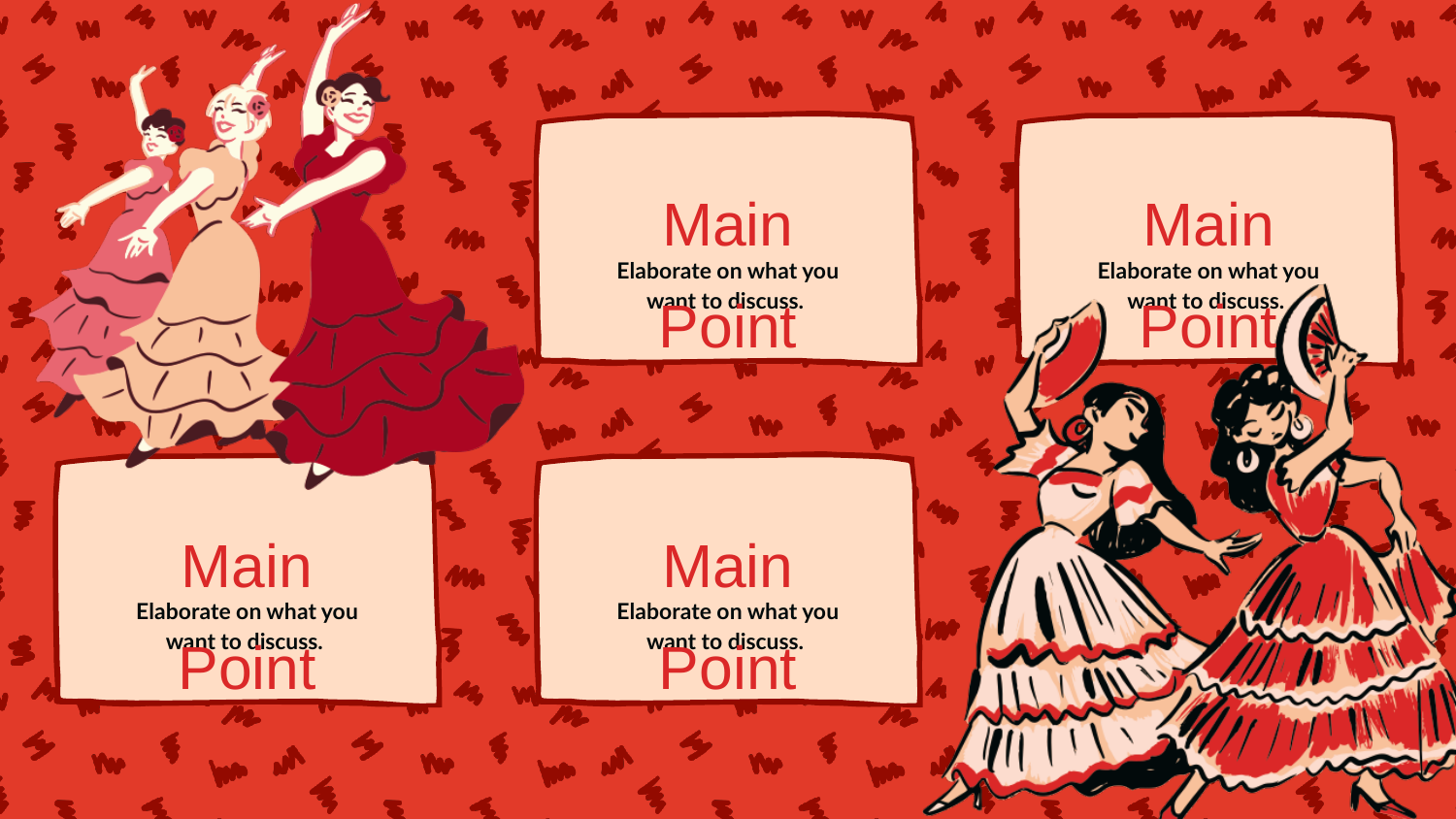

Main Point
Main Point
Elaborate on what you
want to discuss.
Elaborate on what you
want to discuss.

Main Point
Main Point
Elaborate on what you
want to discuss.
Elaborate on what you
want to discuss.